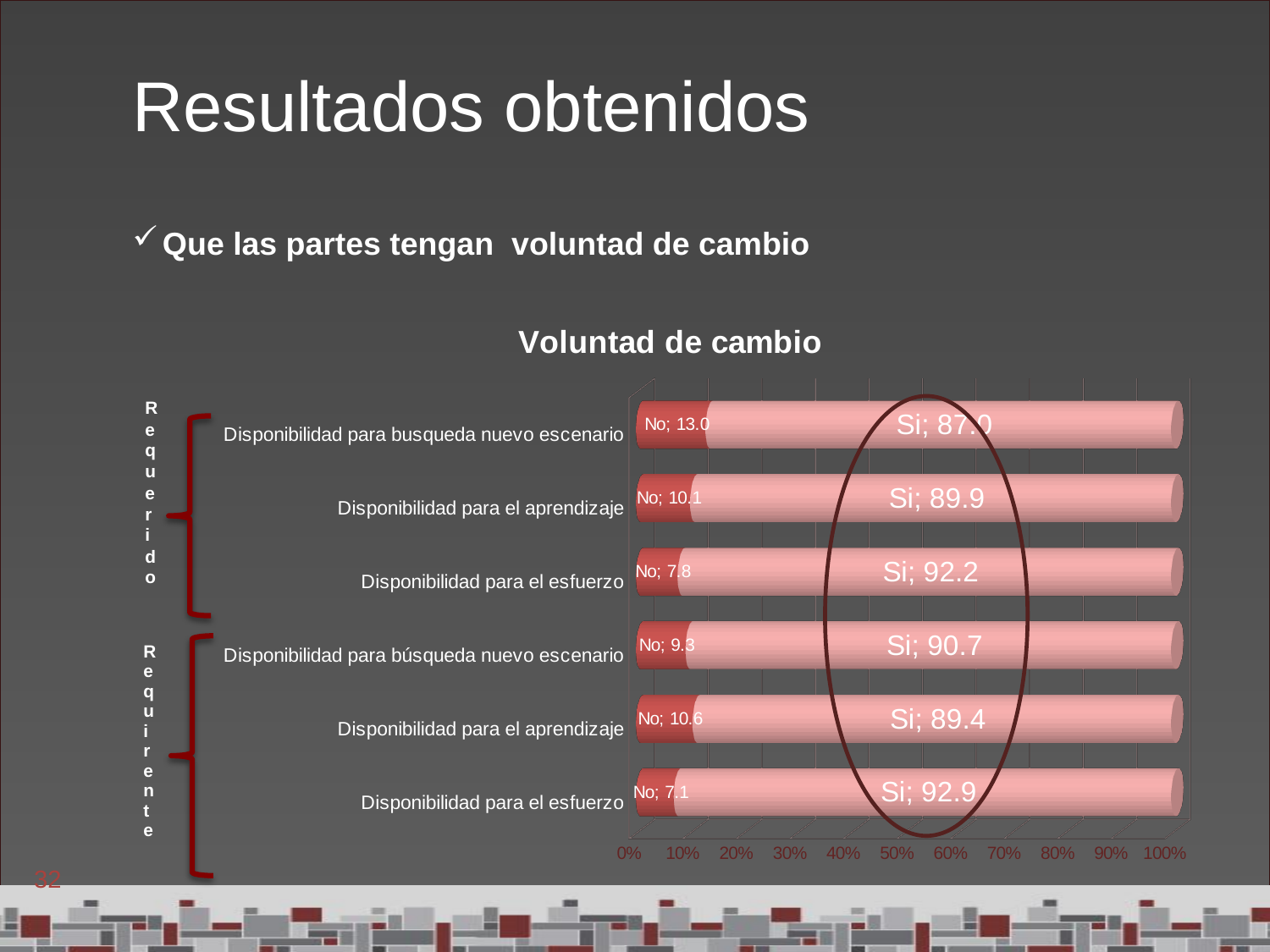

Resultados obtenidos
Que las partes tengan  voluntad de cambio

[unsupported chart]

Requerido

32